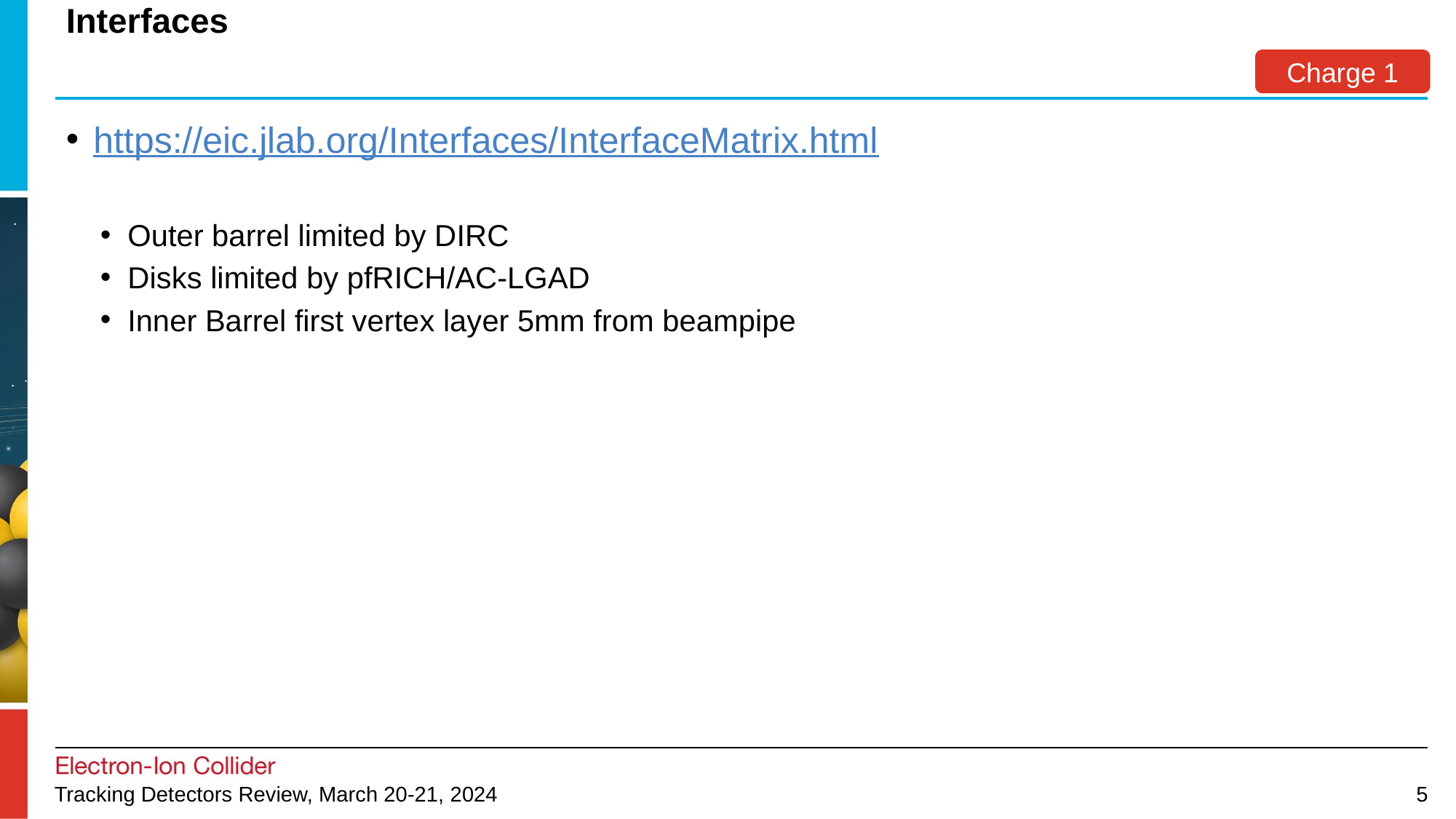

# Interfaces
Charge 1
https://eic.jlab.org/Interfaces/InterfaceMatrix.html

Outer barrel limited by DIRC
Disks limited by pfRICH/AC-LGAD
Inner Barrel first vertex layer 5mm from beampipe